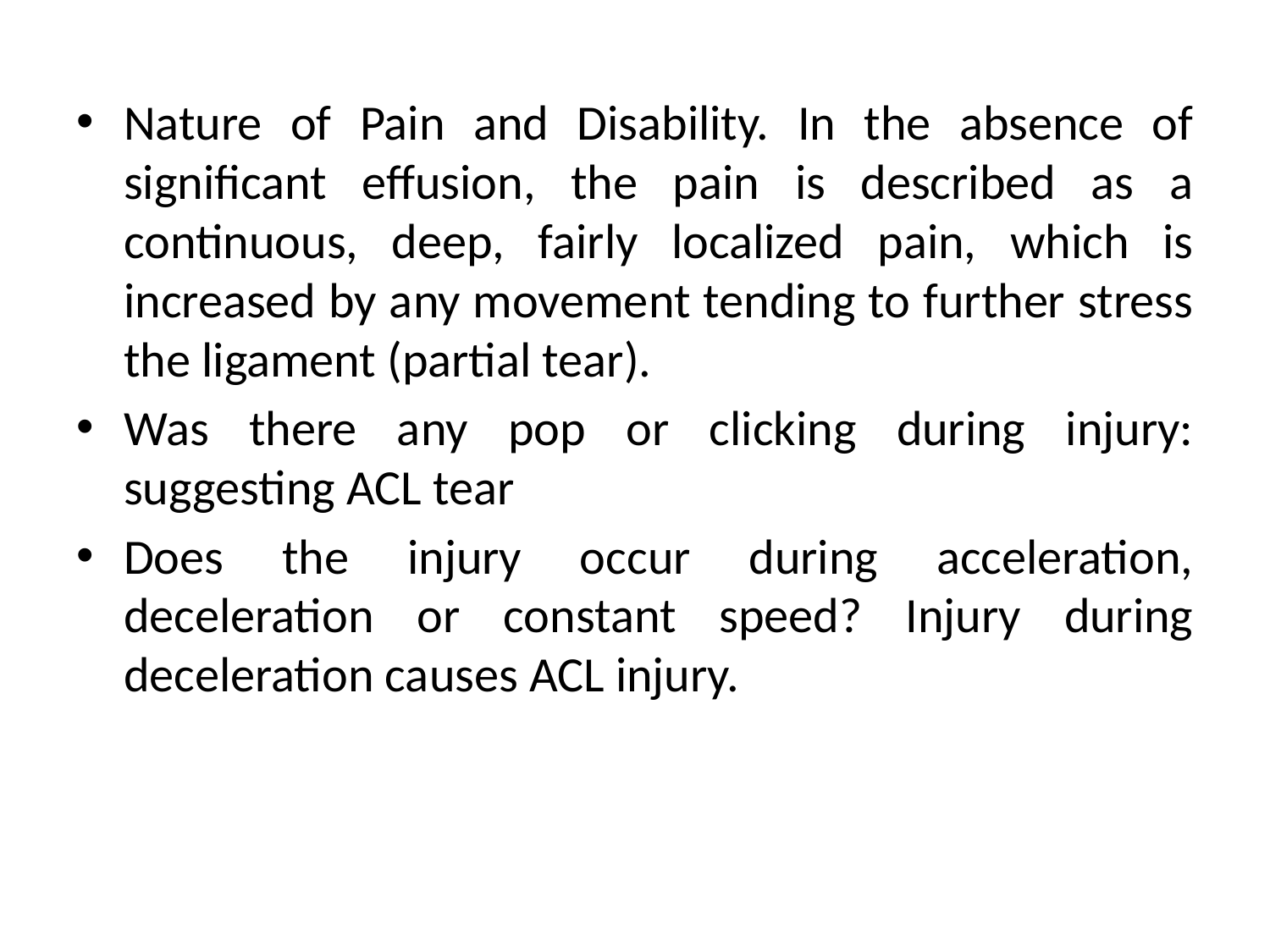

Nature of Pain and Disability. In the absence of significant effusion, the pain is described as a continuous, deep, fairly localized pain, which is increased by any movement tending to further stress the ligament (partial tear).
Was there any pop or clicking during injury: suggesting ACL tear
Does the injury occur during acceleration, deceleration or constant speed? Injury during deceleration causes ACL injury.